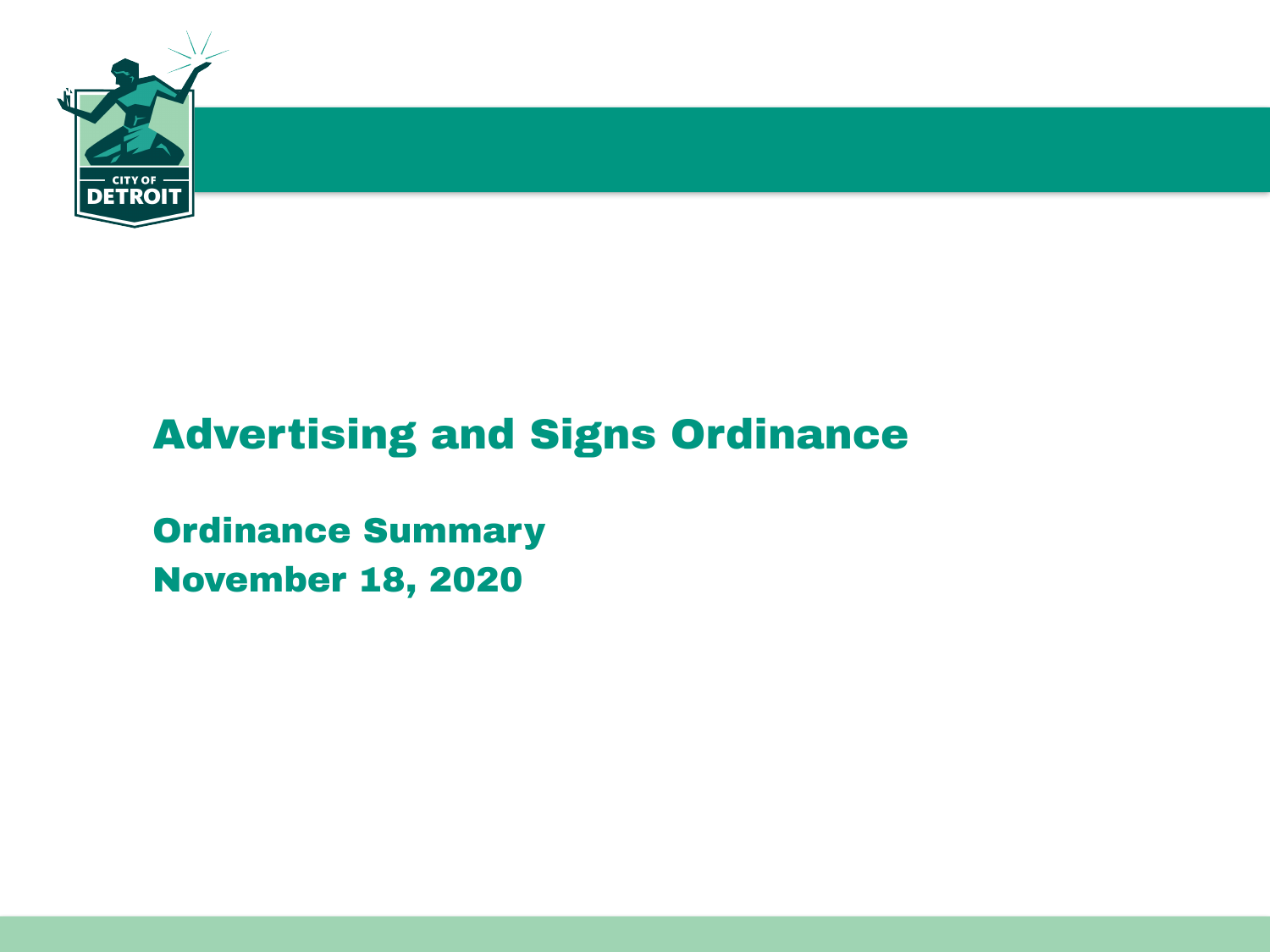

# Advertising and Signs Ordinance
Ordinance Summary
November 18, 2020